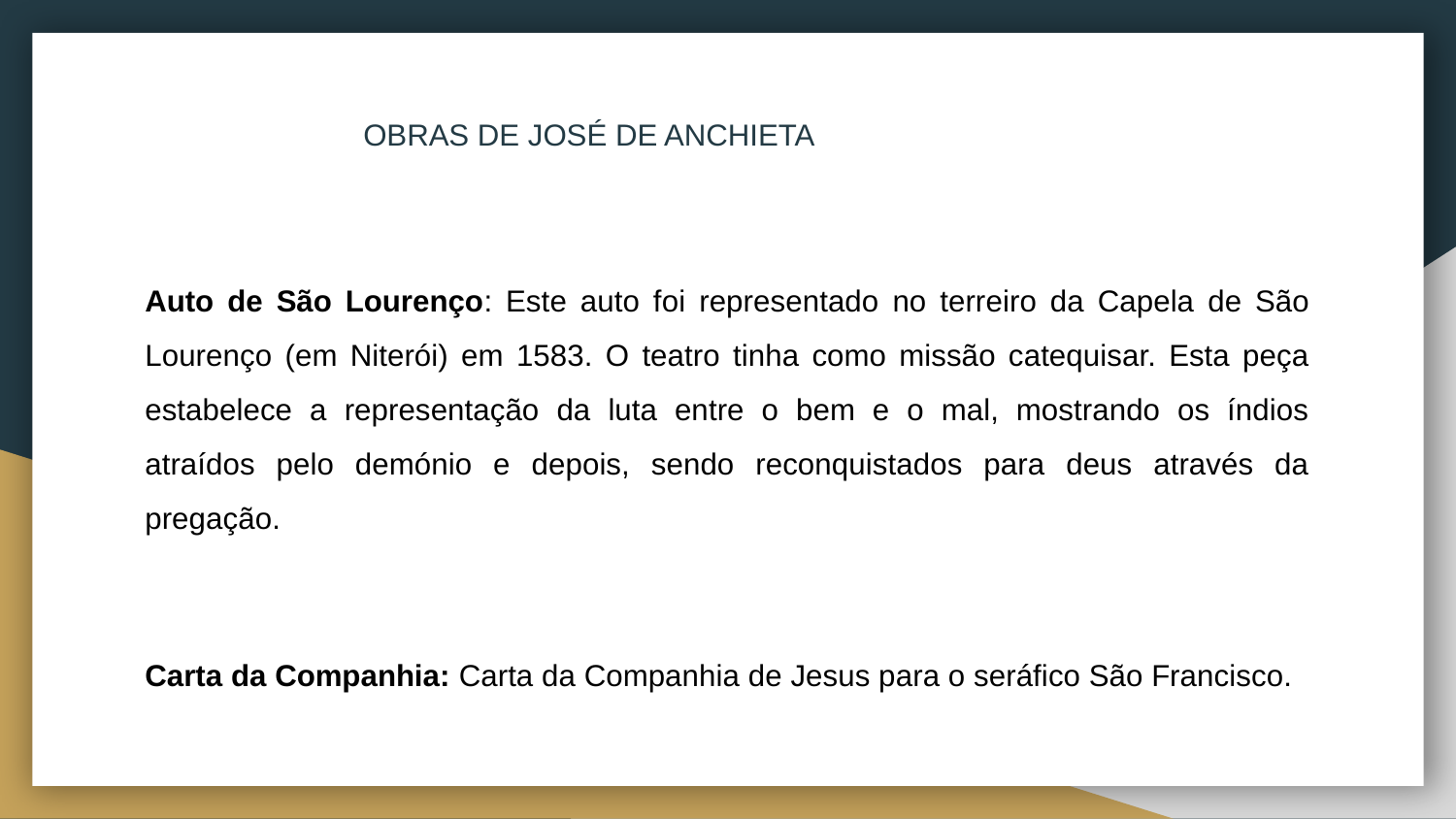

OBRAS DE JOSÉ DE ANCHIETA

Auto de São Lourenço: Este auto foi representado no terreiro da Capela de São Lourenço (em Niterói) em 1583. O teatro tinha como missão catequisar. Esta peça estabelece a representação da luta entre o bem e o mal, mostrando os índios atraídos pelo demónio e depois, sendo reconquistados para deus através da pregação.

Carta da Companhia: Carta da Companhia de Jesus para o seráfico São Francisco.